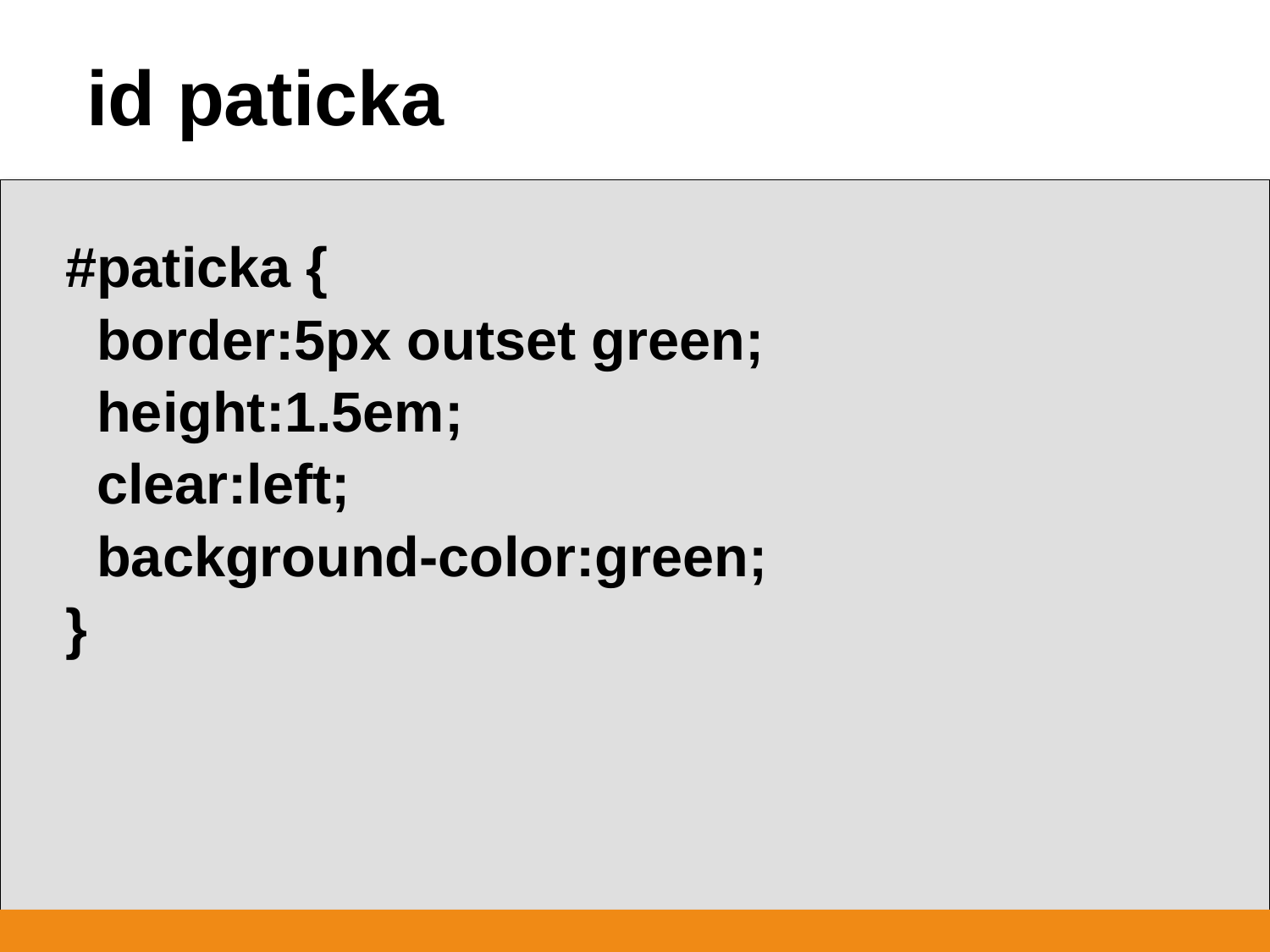

id paticka

#paticka {
  border:5px outset green;
  height:1.5em;
  clear:left;
  background-color:green;
}